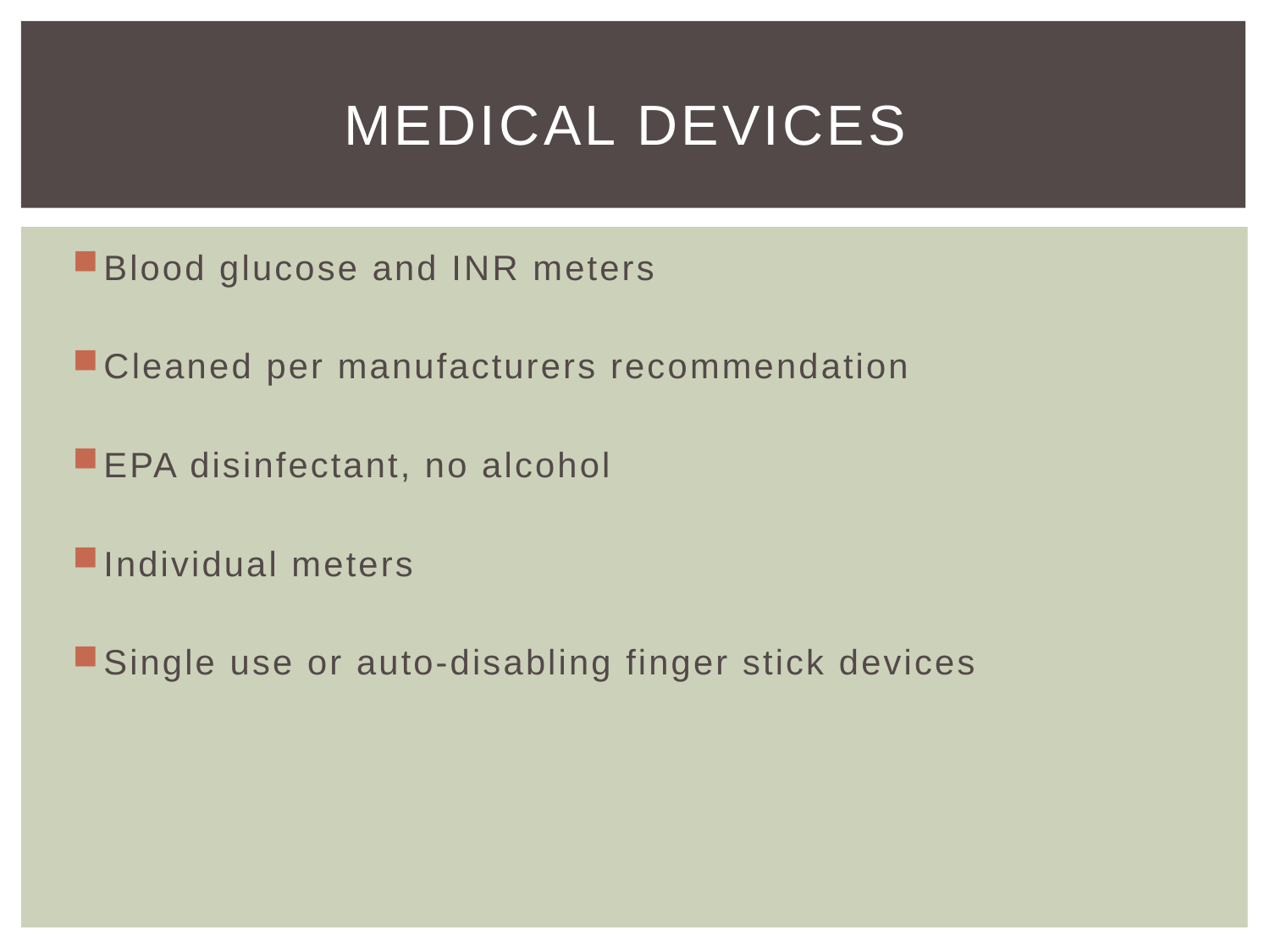

# Medical devices
Blood glucose and INR meters

Cleaned per manufacturers recommendation

EPA disinfectant, no alcohol

Individual meters

Single use or auto-disabling finger stick devices